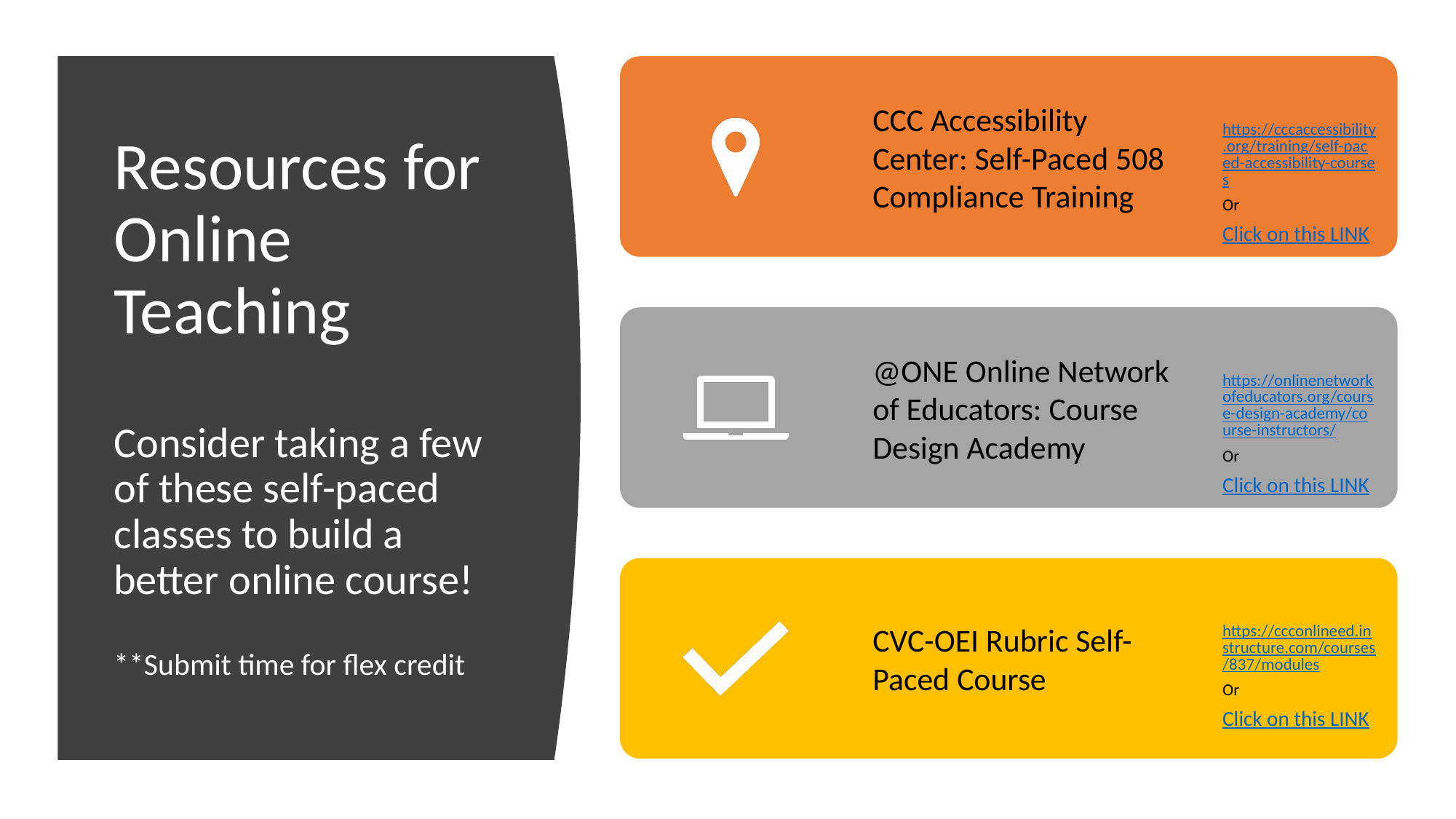

CCC Accessibility Center: Self-Paced 508 Compliance Training
https://cccaccessibility.org/training/self-paced-accessibility-courses
Or
Click on this LINK
@ONE Online Network of Educators: Course Design Academy
https://onlinenetworkofeducators.org/course-design-academy/course-instructors/
Or
Click on this LINK
CVC-OEI Rubric Self-Paced Course
https://ccconlineed.instructure.com/courses/837/modules
Or
Click on this LINK

# Resources for Online Teaching Consider taking a few of these self-paced classes to build a better online course! **Submit time for flex credit